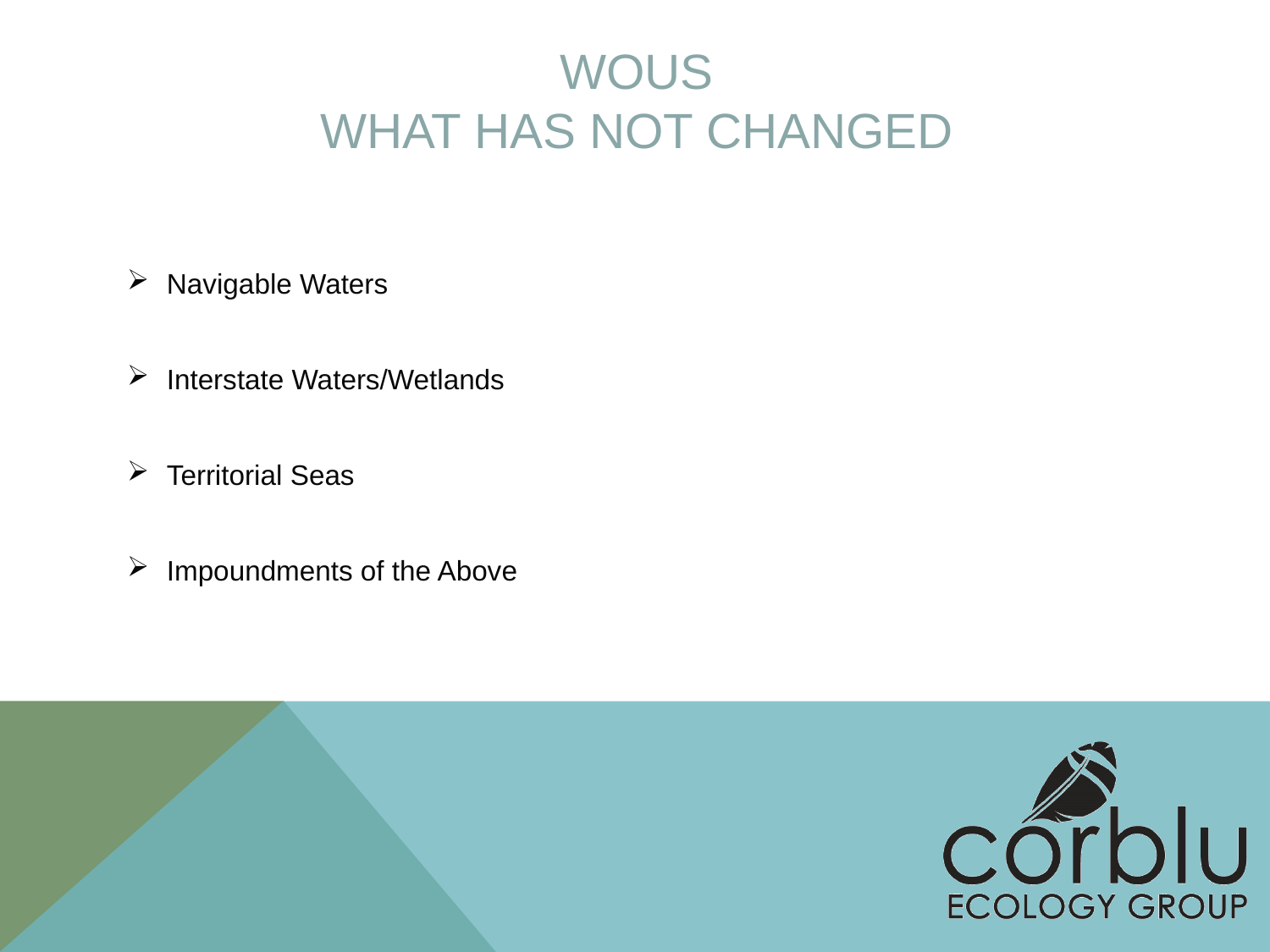

# WOUS What HAS NOT CHANGED

Navigable Waters

Interstate Waters/Wetlands

Territorial Seas

Impoundments of the Above